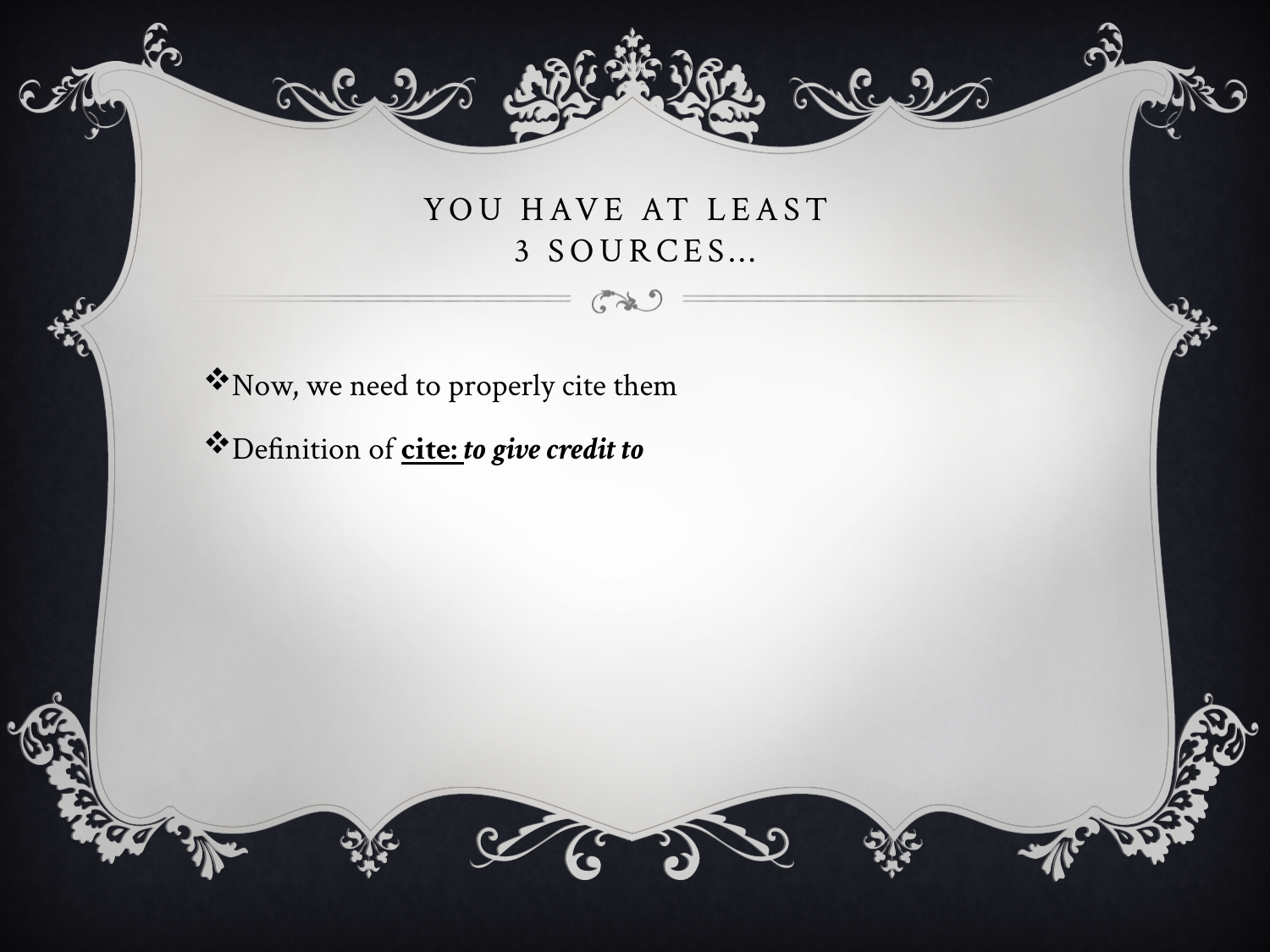

# You Have at least 3 sources…
Now, we need to properly cite them
Definition of cite: to give credit to